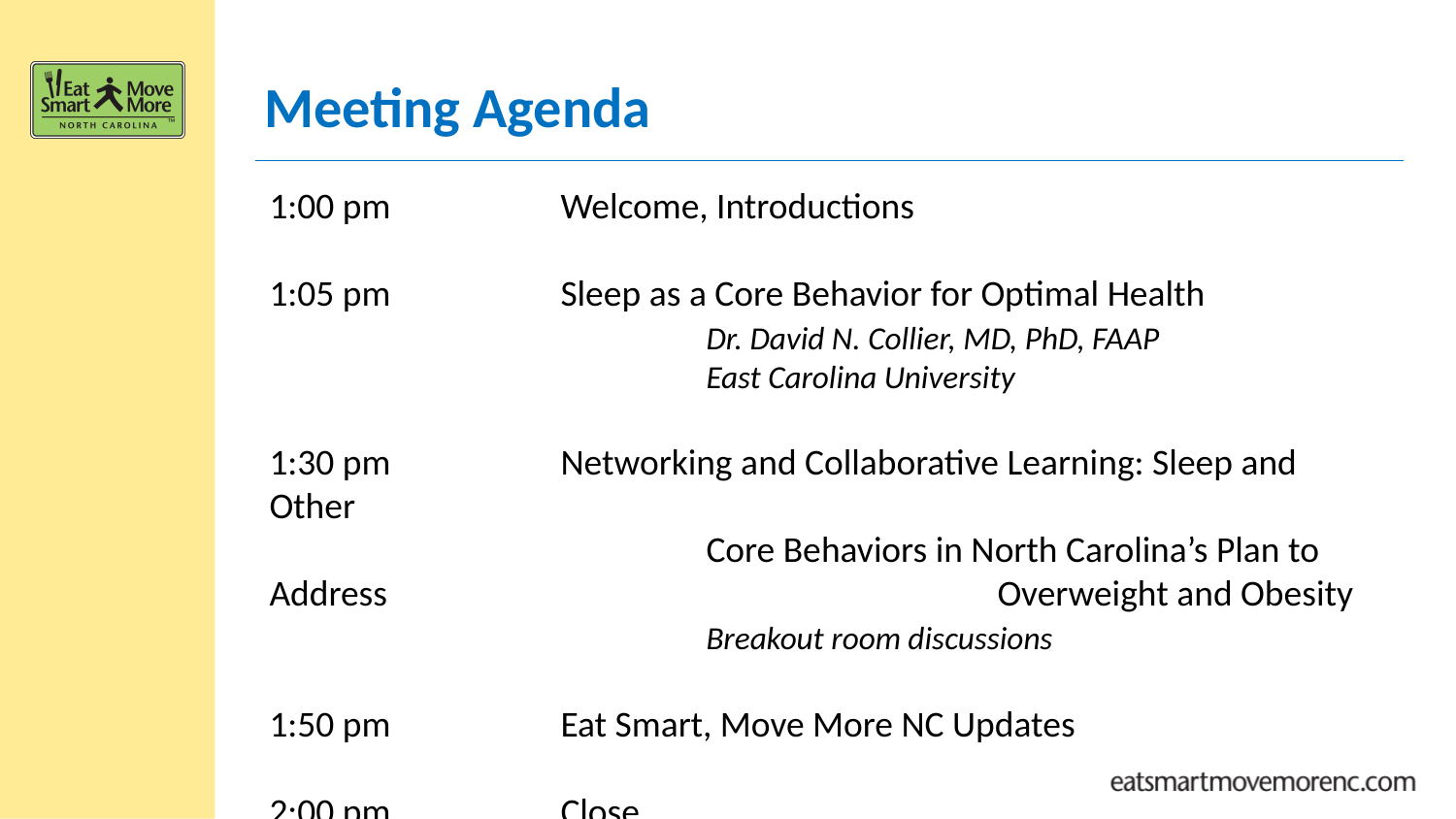

Meeting Agenda
1:00 pm		Welcome, Introductions

1:05 pm		Sleep as a Core Behavior for Optimal Health
			Dr. David N. Collier, MD, PhD, FAAP
			East Carolina University

1:30 pm		Networking and Collaborative Learning: Sleep and Other
			Core Behaviors in North Carolina’s Plan to Address 					Overweight and Obesity
			Breakout room discussions

1:50 pm		Eat Smart, Move More NC Updates

2:00 pm		Close